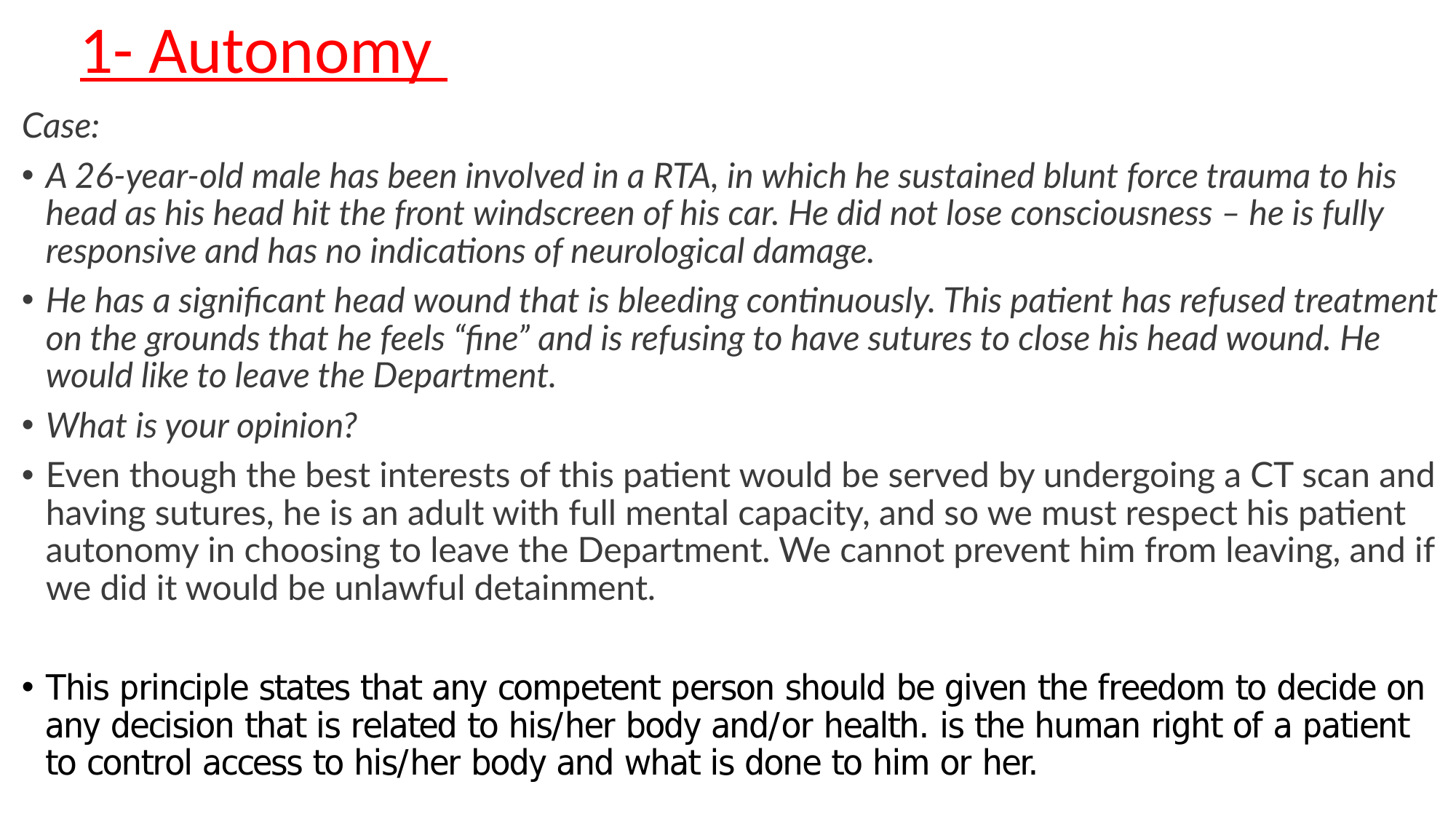

# 1- Autonomy
Case:
A 26-year-old male has been involved in a RTA, in which he sustained blunt force trauma to his head as his head hit the front windscreen of his car. He did not lose consciousness – he is fully responsive and has no indications of neurological damage.
He has a significant head wound that is bleeding continuously. This patient has refused treatment on the grounds that he feels “fine” and is refusing to have sutures to close his head wound. He would like to leave the Department.
What is your opinion?
Even though the best interests of this patient would be served by undergoing a CT scan and having sutures, he is an adult with full mental capacity, and so we must respect his patient autonomy in choosing to leave the Department. We cannot prevent him from leaving, and if we did it would be unlawful detainment.

This principle states that any competent person should be given the freedom to decide on any decision that is related to his/her body and/or health. is the human right of a patient to control access to his/her body and what is done to him or her.